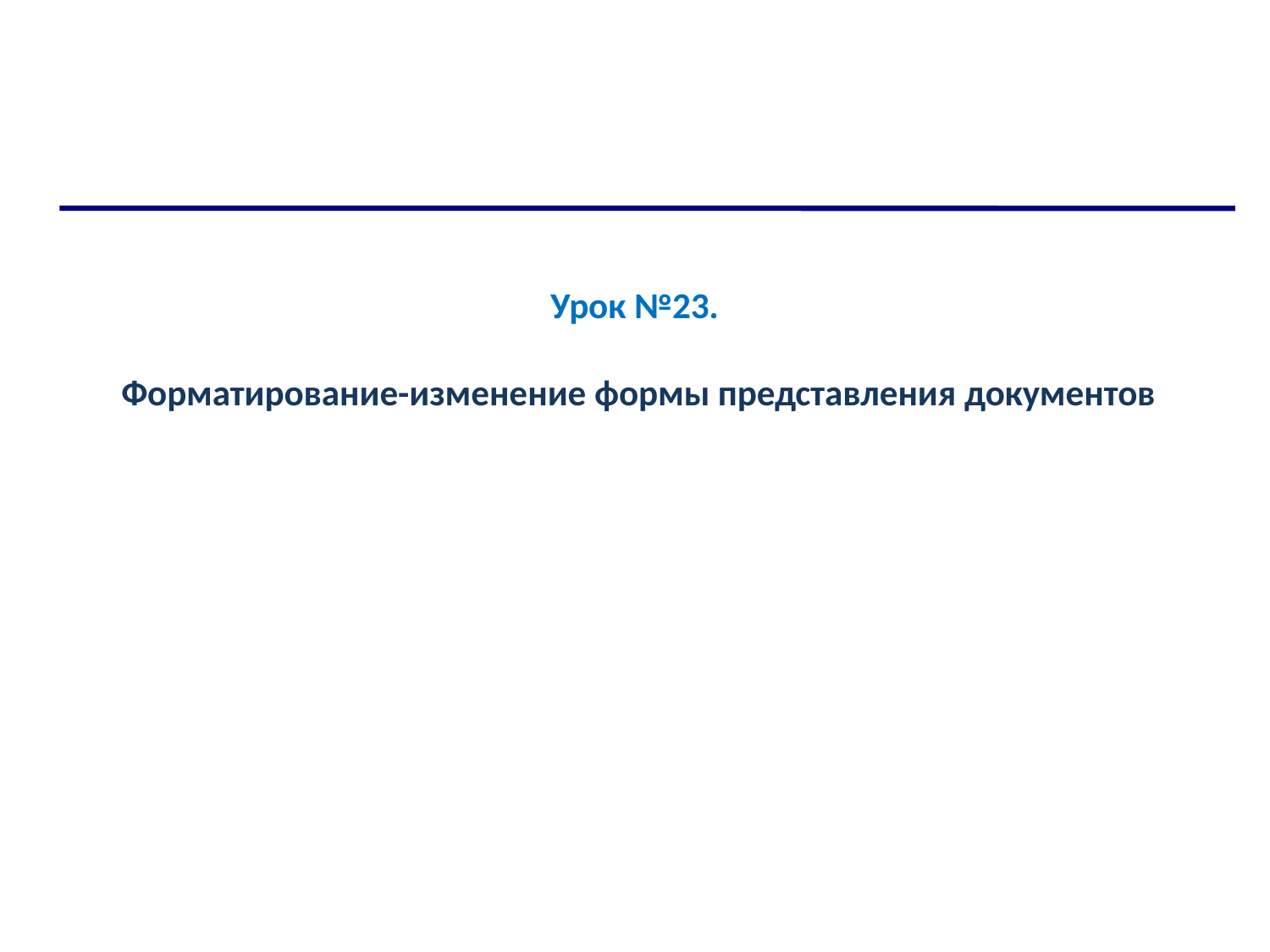

# Урок №23. Форматирование-изменение формы представления документов